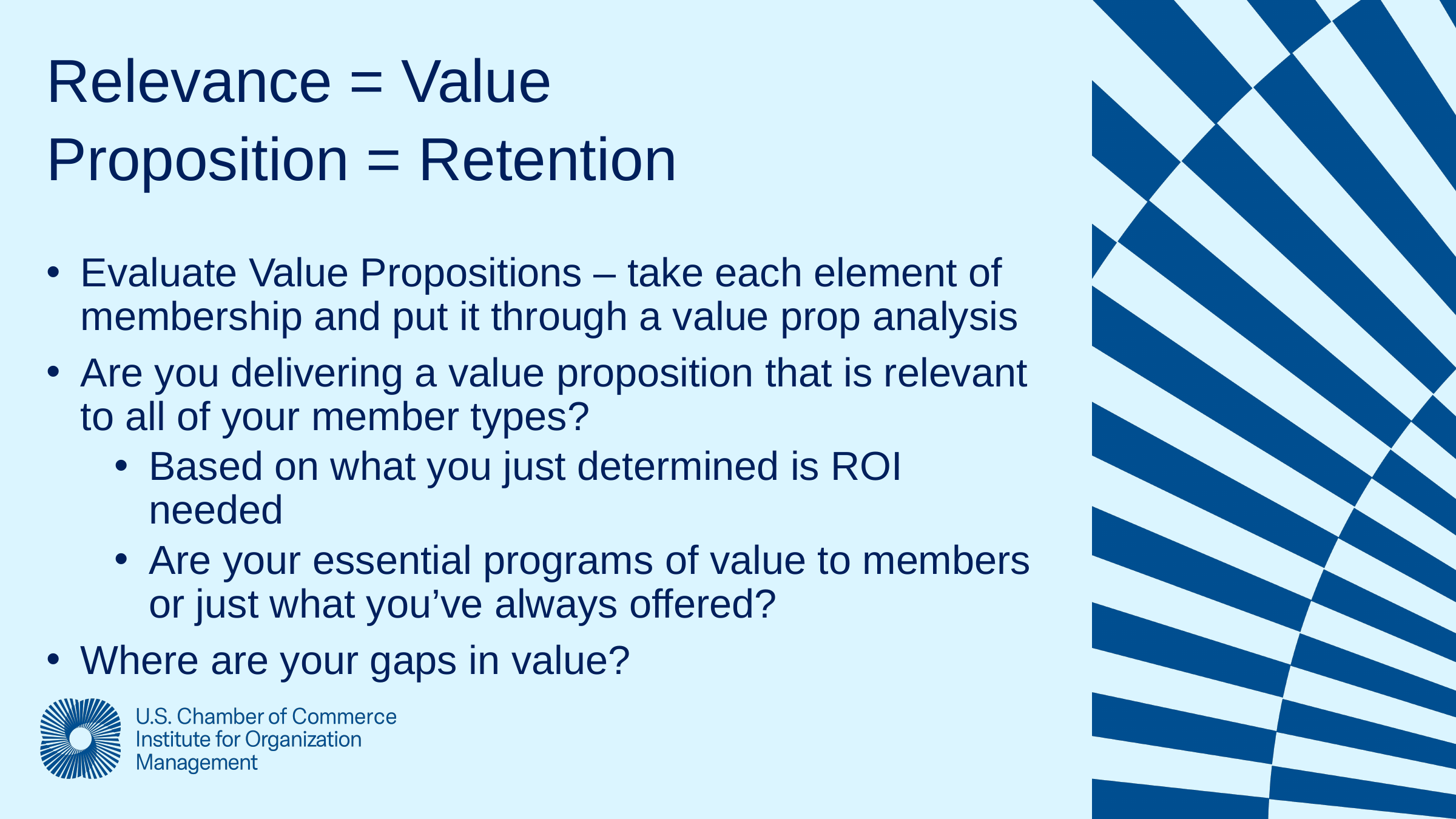

Relevance = Value
Proposition = Retention

Evaluate Value Propositions – take each element of membership and put it through a value prop analysis
Are you delivering a value proposition that is relevant to all of your member types?
Based on what you just determined is ROI needed
Are your essential programs of value to members or just what you’ve always offered?
Where are your gaps in value?